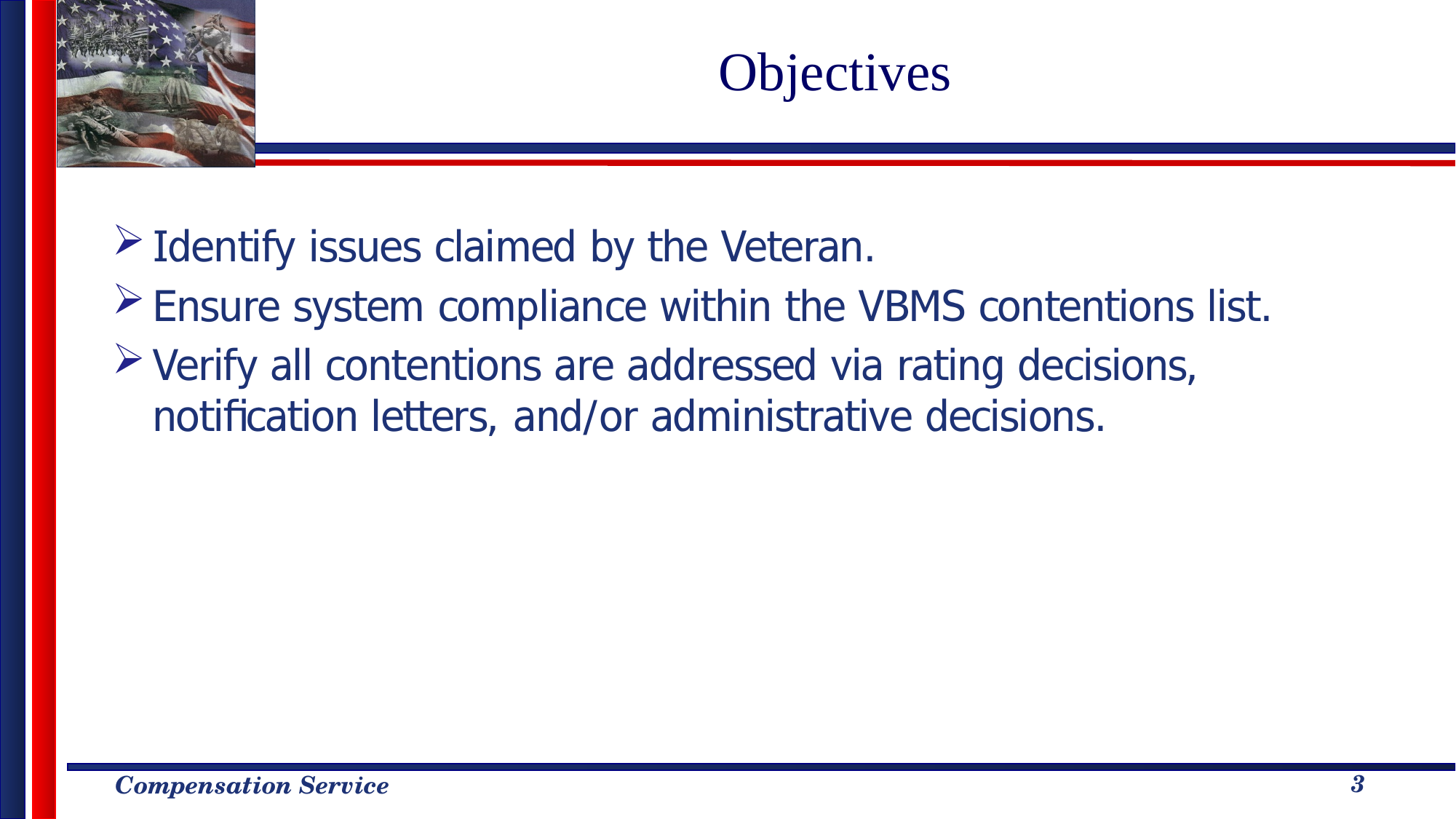

# Objectives
Identify issues claimed by the Veteran.
Ensure system compliance within the VBMS contentions list.
Verify all contentions are addressed via rating decisions, notification letters, and/or administrative decisions.
3